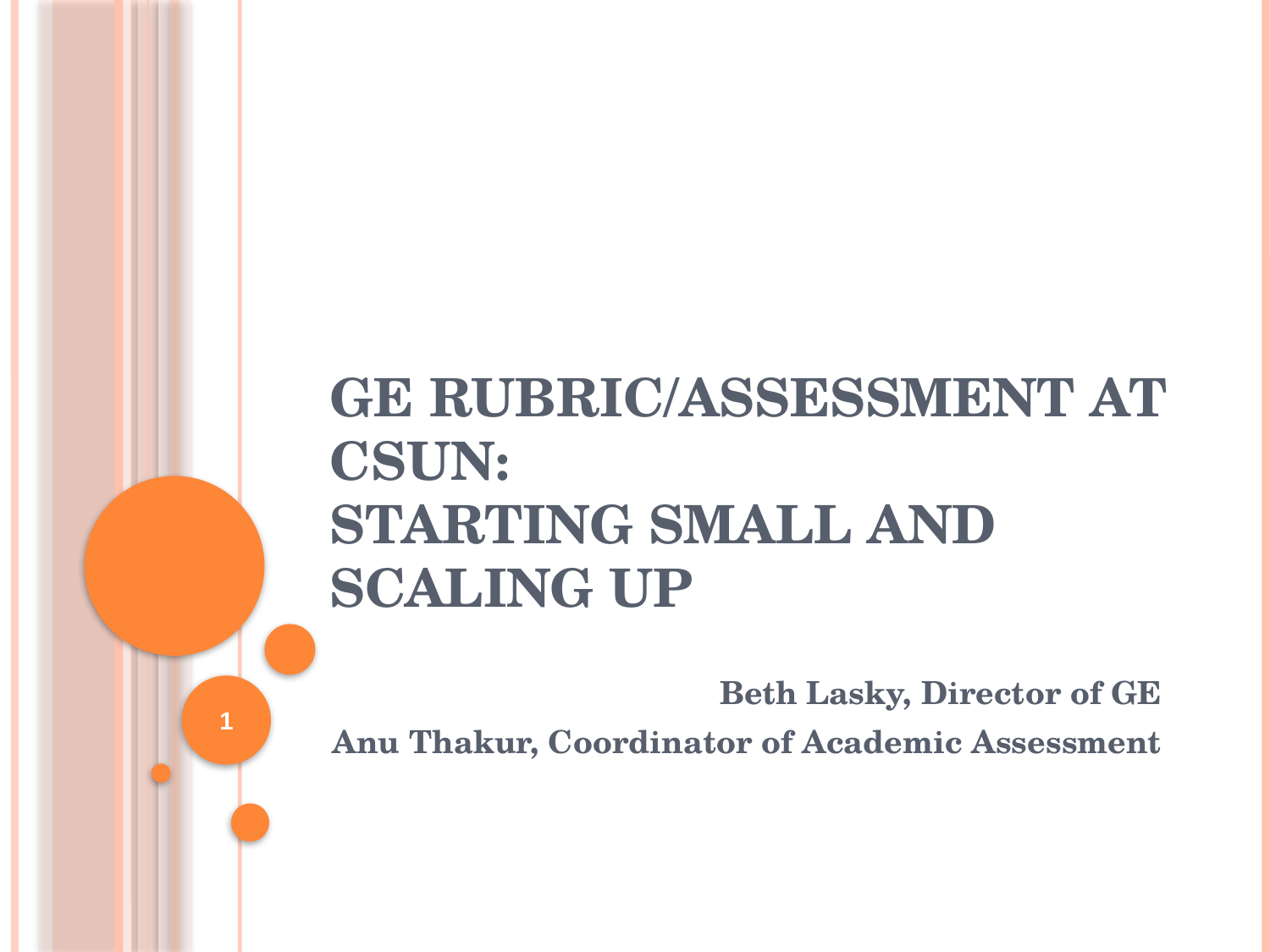

# GE Rubric/Assessment at CSUN: Starting Small and Scaling Up
Beth Lasky, Director of GE
Anu Thakur, Coordinator of Academic Assessment

1